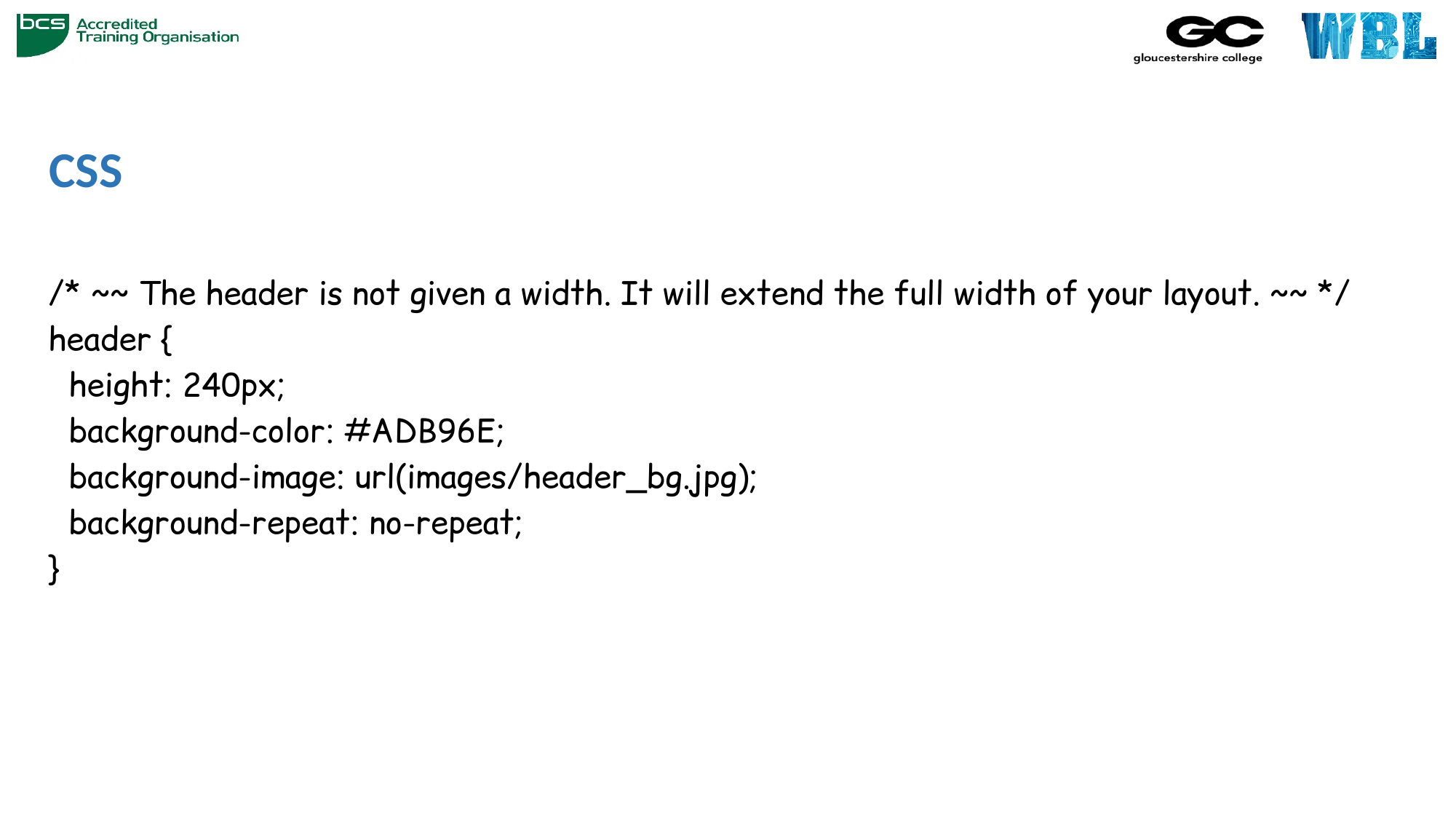

# CSS
/* ~~ The header is not given a width. It will extend the full width of your layout. ~~ */
header {
	height: 240px;
	background-color: #ADB96E;
	background-image: url(images/header_bg.jpg);
	background-repeat: no-repeat;
}